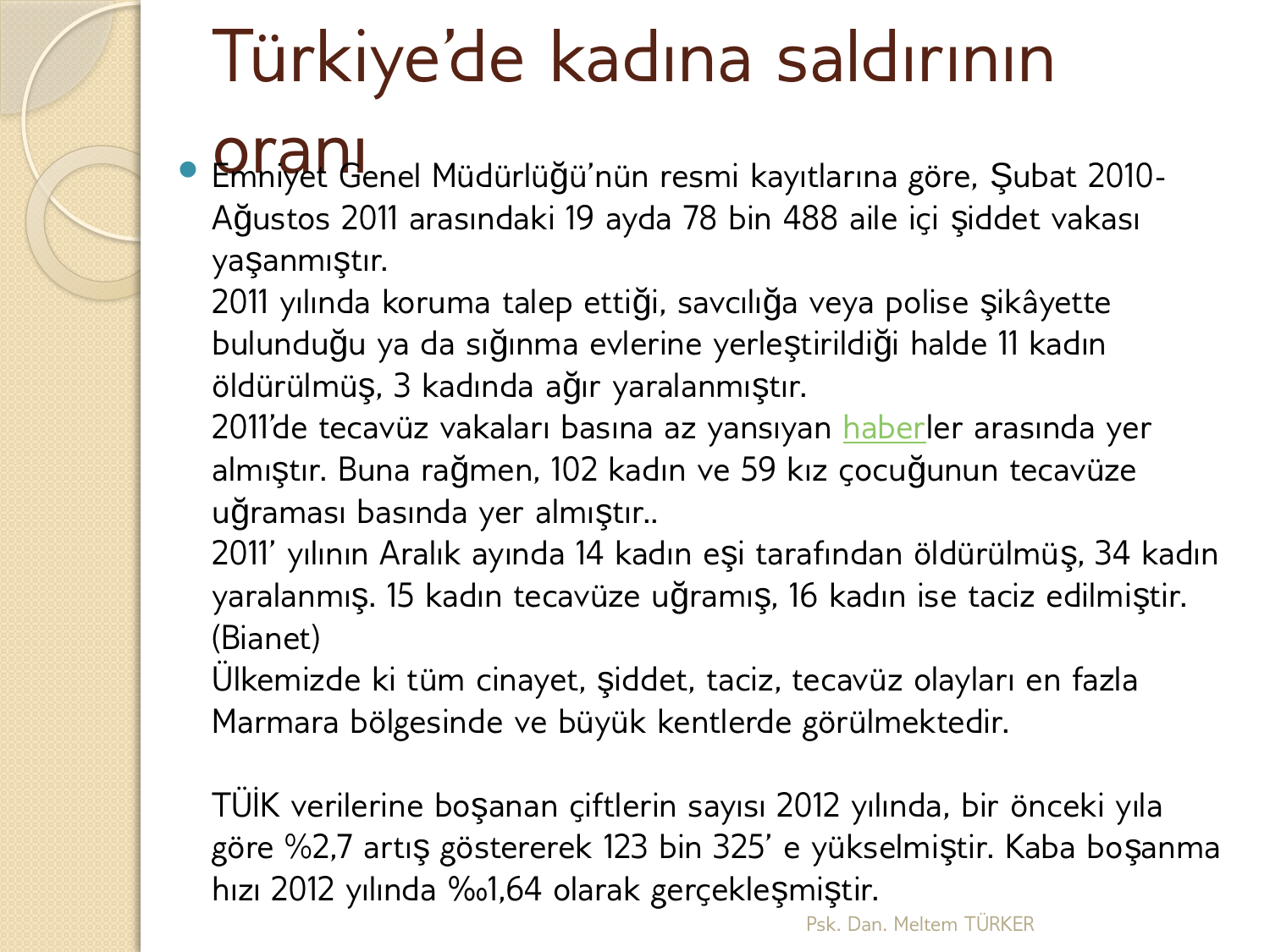

# Türkiye’de kadına saldırının oranı
Emniyet Genel Müdürlüğü’nün resmi kayıtlarına göre, Şubat 2010-Ağustos 2011 arasındaki 19 ayda 78 bin 488 aile içi şiddet vakası yaşanmıştır. 
2011 yılında koruma talep ettiği, savcılığa veya polise şikâyette bulunduğu ya da sığınma evlerine yerleştirildiği halde 11 kadın öldürülmüş, 3 kadında ağır yaralanmıştır. 
2011’de tecavüz vakaları basına az yansıyan haberler arasında yer almıştır. Buna rağmen, 102 kadın ve 59 kız çocuğunun tecavüze uğraması basında yer almıştır.. 
2011’ yılının Aralık ayında 14 kadın eşi tarafından öldürülmüş, 34 kadın yaralanmış. 15 kadın tecavüze uğramış, 16 kadın ise taciz edilmiştir. (Bianet) 
Ülkemizde ki tüm cinayet, şiddet, taciz, tecavüz olayları en fazla Marmara bölgesinde ve büyük kentlerde görülmektedir. 
TÜİK verilerine boşanan çiftlerin sayısı 2012 yılında, bir önceki yıla göre %2,7 artış göstererek 123 bin 325’ e yükselmiştir. Kaba boşanma hızı 2012 yılında ‰1,64 olarak gerçekleşmiştir.
Psk. Dan. Meltem TÜRKER